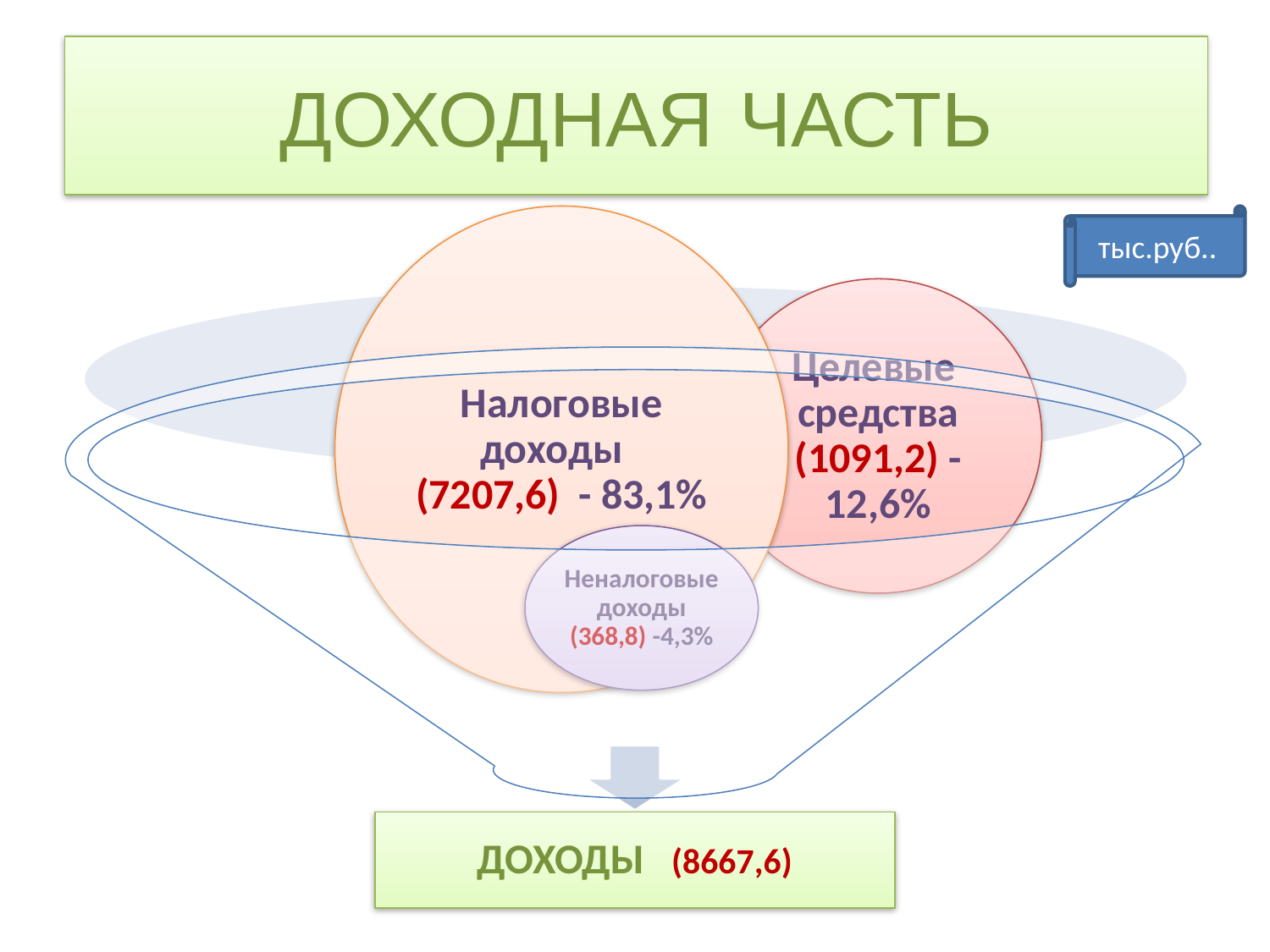

# ДОХОДНАЯ ЧАСТЬ
тыс.руб..
ДОХОДЫ   (8667,6)
Целевые  средства (1091,2) -12,6%
Налоговые доходы   (7207,6)  - 83,1%
Неналоговые  доходы  (368,8) -4,3%